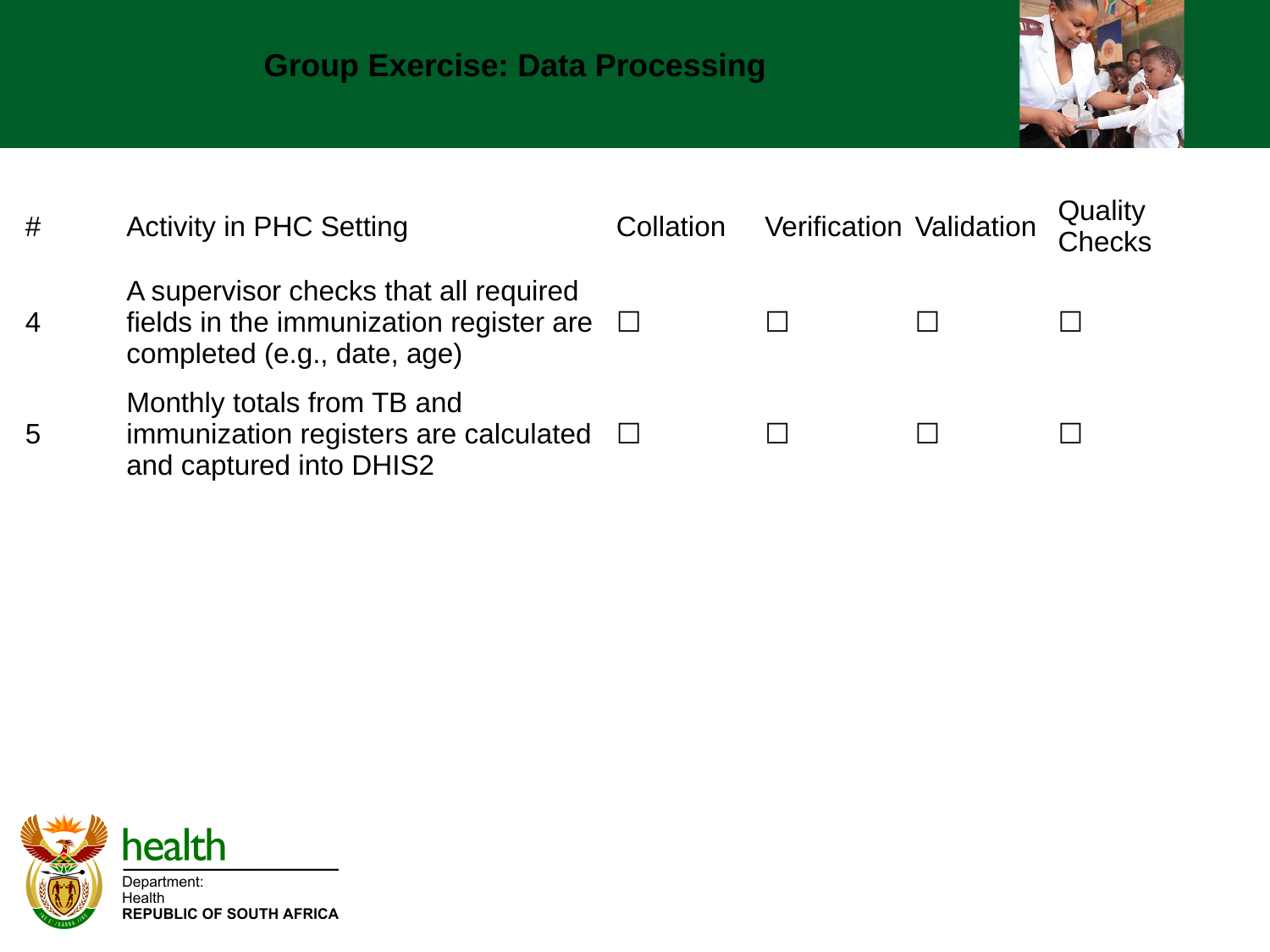

Group Exercise: Data Processing

| # | Activity in PHC Setting | Collation | Verification | Validation | Quality Checks |
| --- | --- | --- | --- | --- | --- |
| 4 | A supervisor checks that all required fields in the immunization register are completed (e.g., date, age) | ☐ | ☐ | ☐ | ☐ |
| 5 | Monthly totals from TB and immunization registers are calculated and captured into DHIS2 | ☐ | ☐ | ☐ | ☐ |

Exercise Table